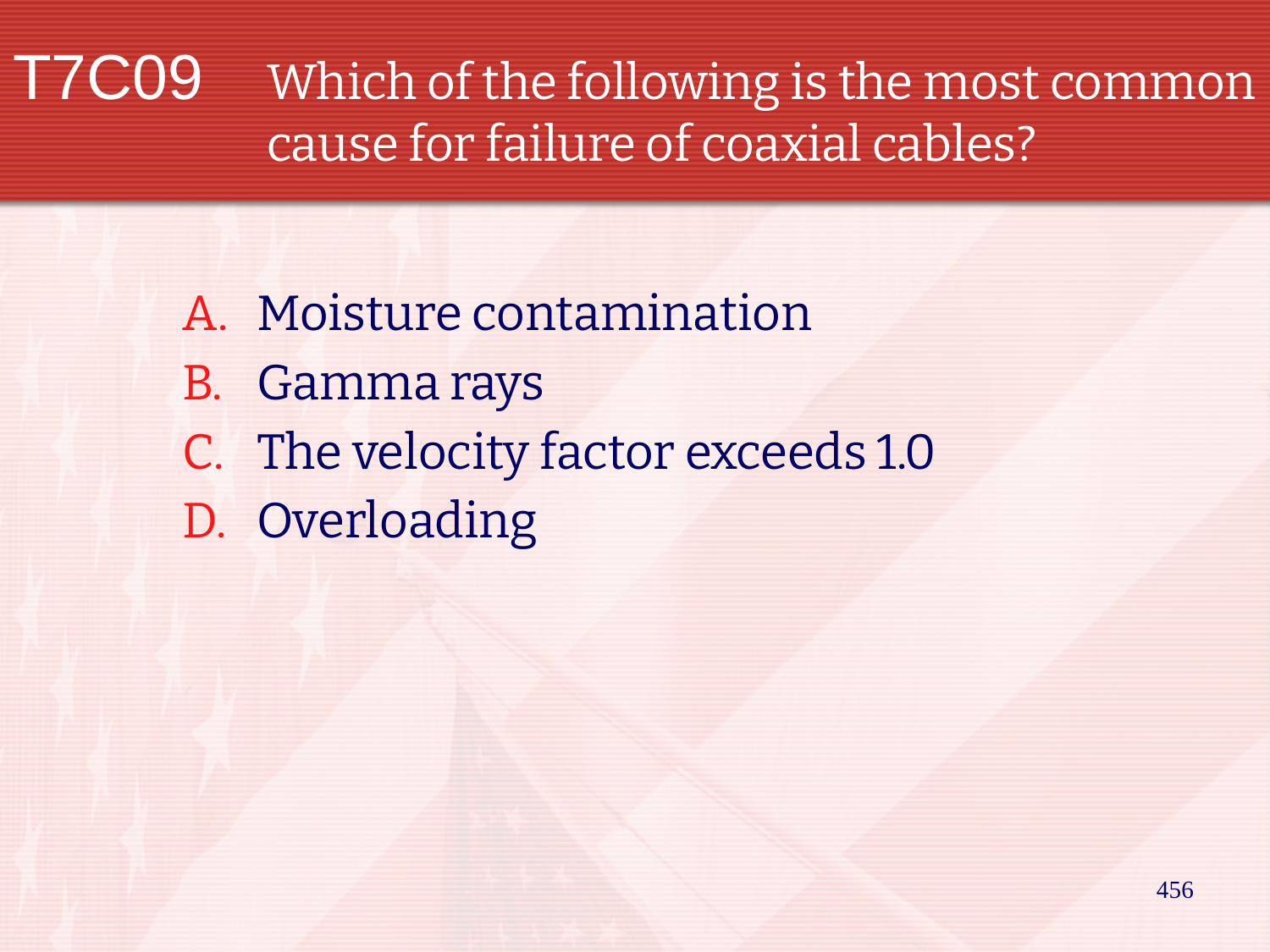

# T7C09		Which of the following is the most common 		cause for failure of coaxial cables?
Moisture contamination
Gamma rays
The velocity factor exceeds 1.0
Overloading

456